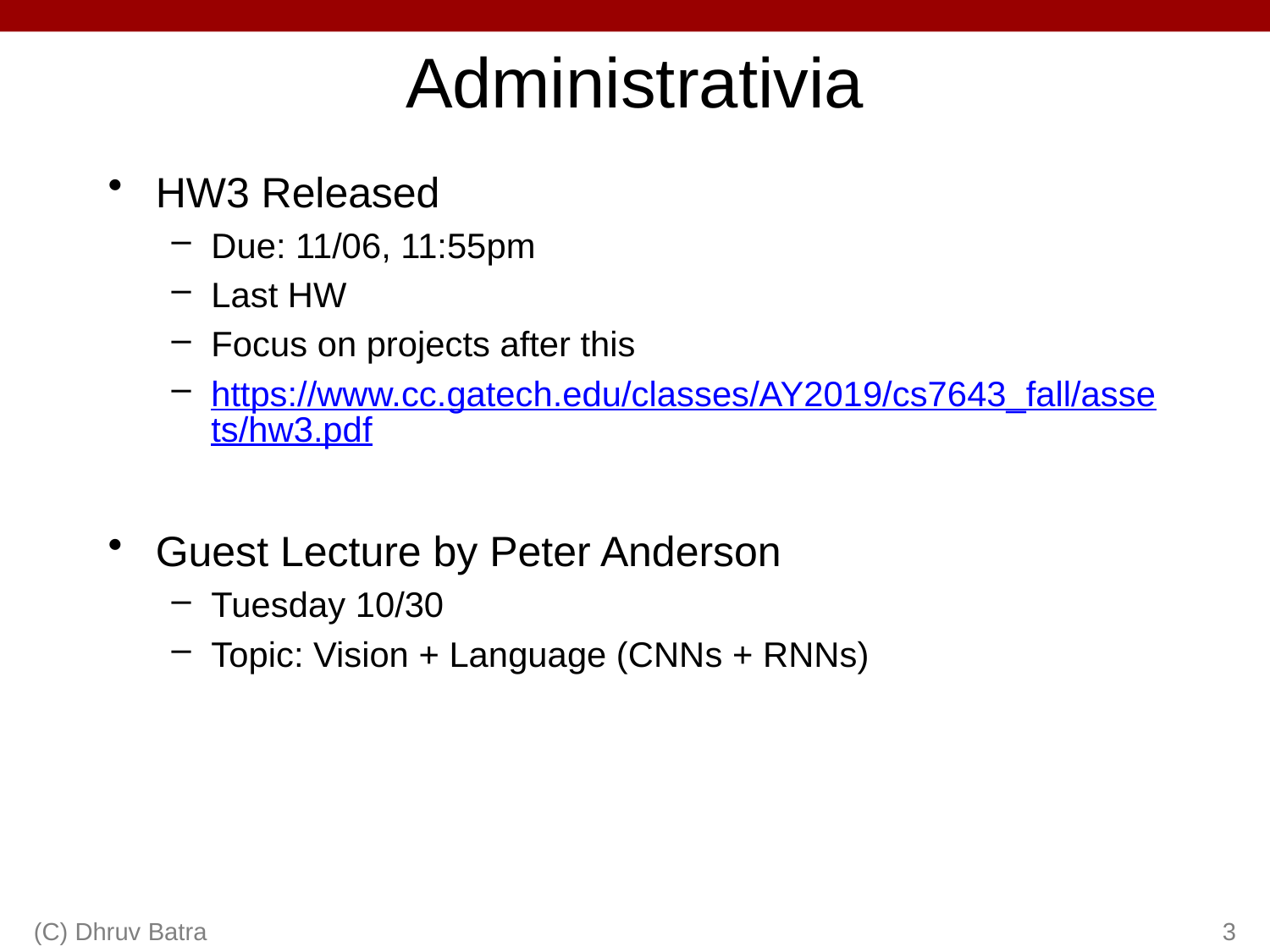

# Administrativia
HW3 Released
Due: 11/06, 11:55pm
Last HW
Focus on projects after this
https://www.cc.gatech.edu/classes/AY2019/cs7643_fall/assets/hw3.pdf

Guest Lecture by Peter Anderson
Tuesday 10/30
Topic: Vision + Language (CNNs + RNNs)

(C) Dhruv Batra
3